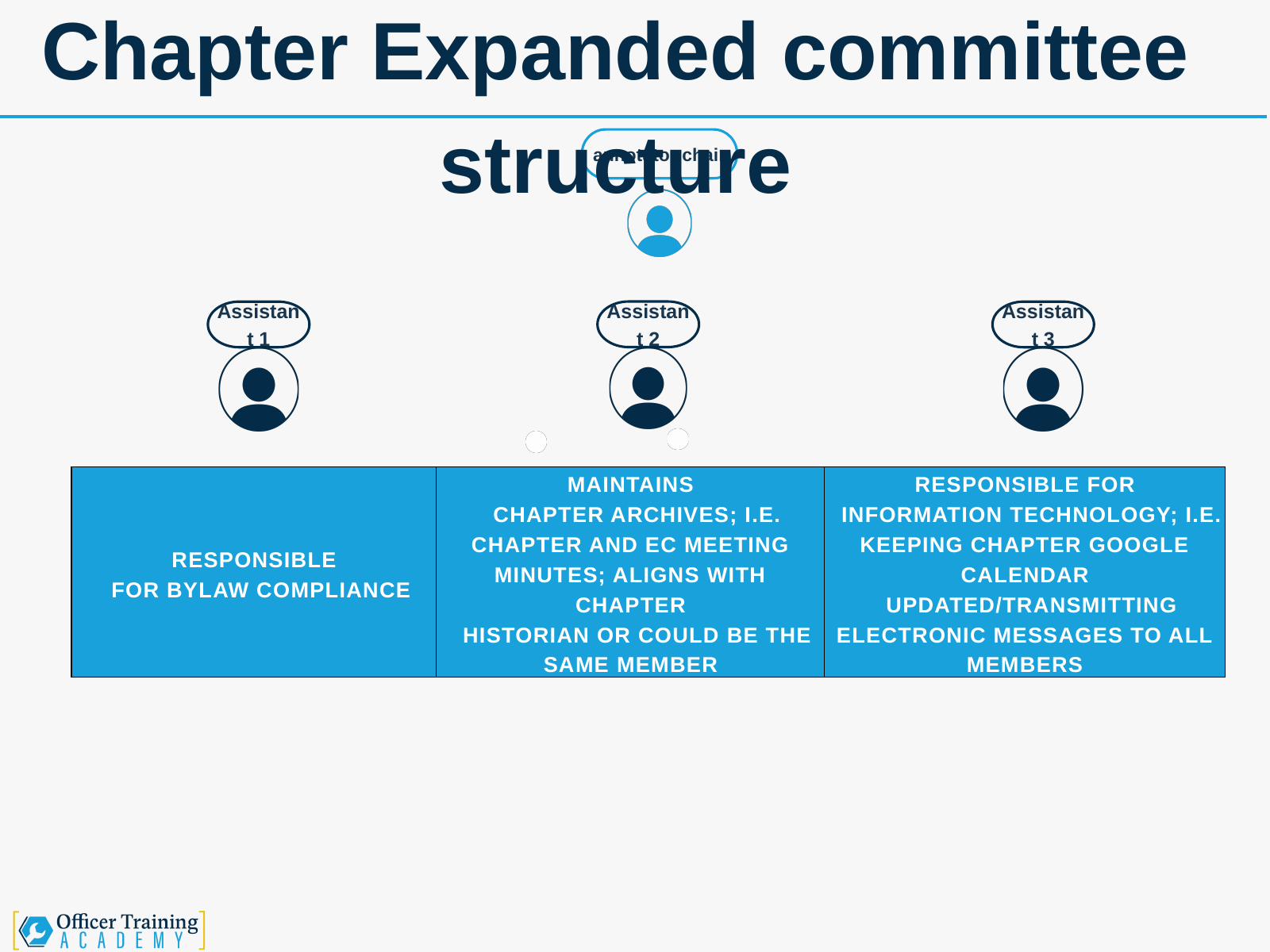

Chapter Expanded committee structure

annotator chair

Assistant 2

Assistant 1

Assistant 3

| RESPONSIBLE FOR BYLAW COMPLIANCE | MAINTAINS CHAPTER ARCHIVES; I.E. CHAPTER AND EC MEETING MINUTES; ALIGNS WITH CHAPTER HISTORIAN OR COULD BE THE SAME MEMBER | RESPONSIBLE FOR INFORMATION TECHNOLOGY; I.E. KEEPING CHAPTER GOOGLE CALENDAR UPDATED/TRANSMITTING ELECTRONIC MESSAGES TO ALL MEMBERS |
| --- | --- | --- |